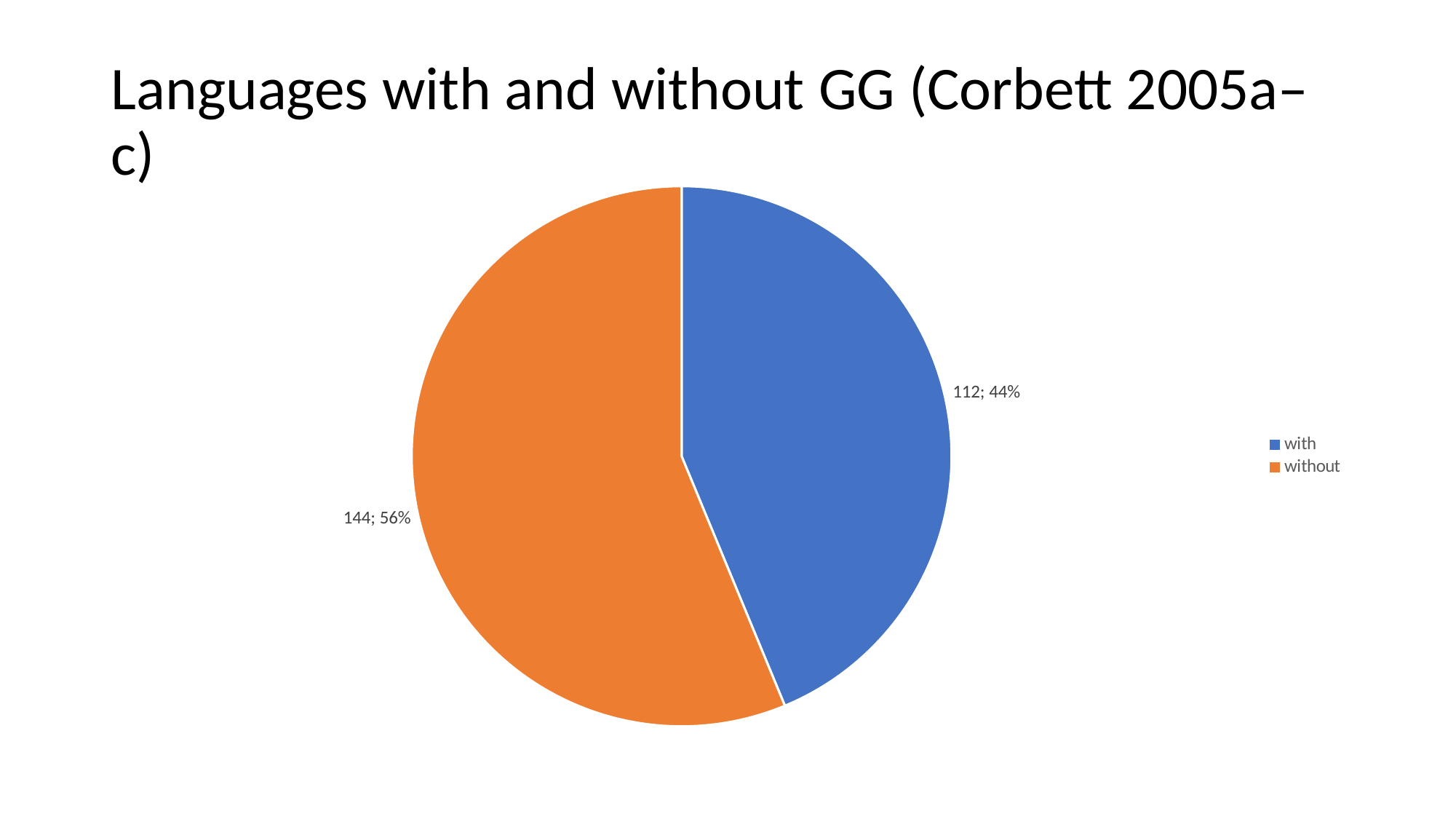

# Languages with and without gg (Corbett 2005a–c)

### Chart

| Category | Spalte1 |
|---|---|
| with | 112.0 |
| without | 144.0 |